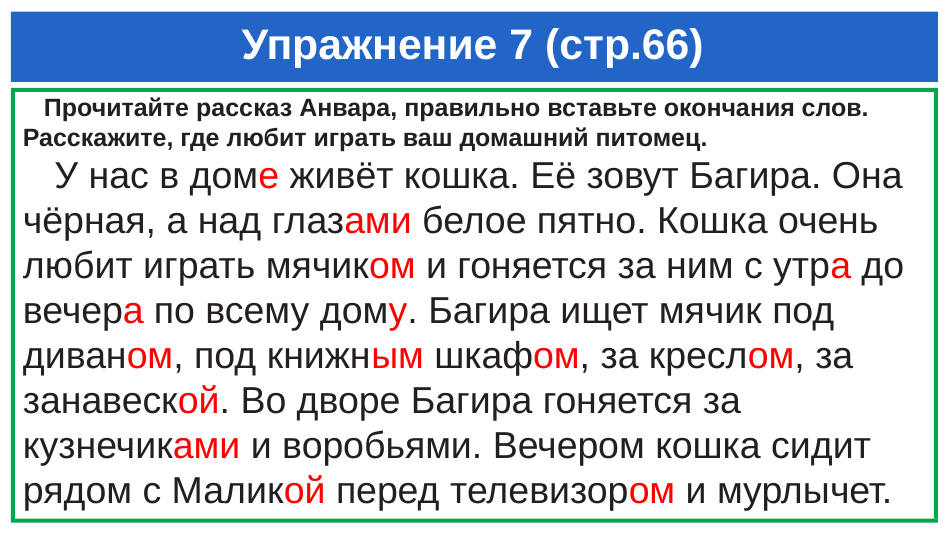

# Упражнение 7 (стр.66)
   Прочитайте рассказ Анвара, правильно вставьте окончания слов. Расскажите, где любит играть ваш домашний питомец.
   У нас в доме живёт кошка. Её зовут Багира. Она чёрная, а над глазами белое пятно. Кошка очень любит играть мячиком и гоняется за ним с утра до вечера по всему дому. Багира ищет мячик под диваном, под книжным шкафом, за креслом, за занавеской. Во дворе Багира гоняется за кузнечиками и воробьями. Вечером кошка сидит рядом с Маликой перед телевизором и мурлычет.